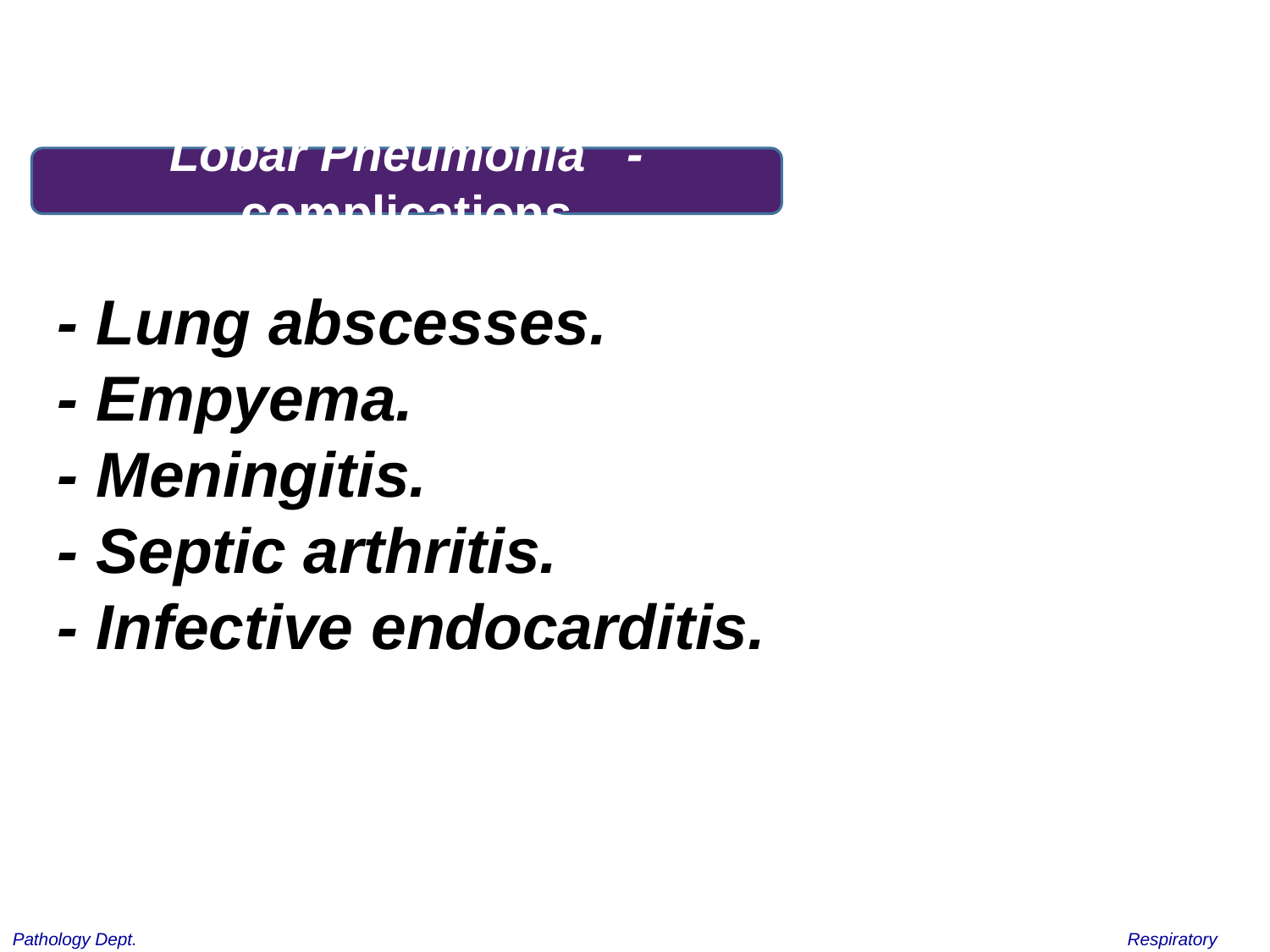

Lobar Pneumonia   - complications
- Lung abscesses.
- Empyema.
- Meningitis.
- Septic arthritis.
- Infective endocarditis.
Respiratory Block
Pathology Dept. KSU